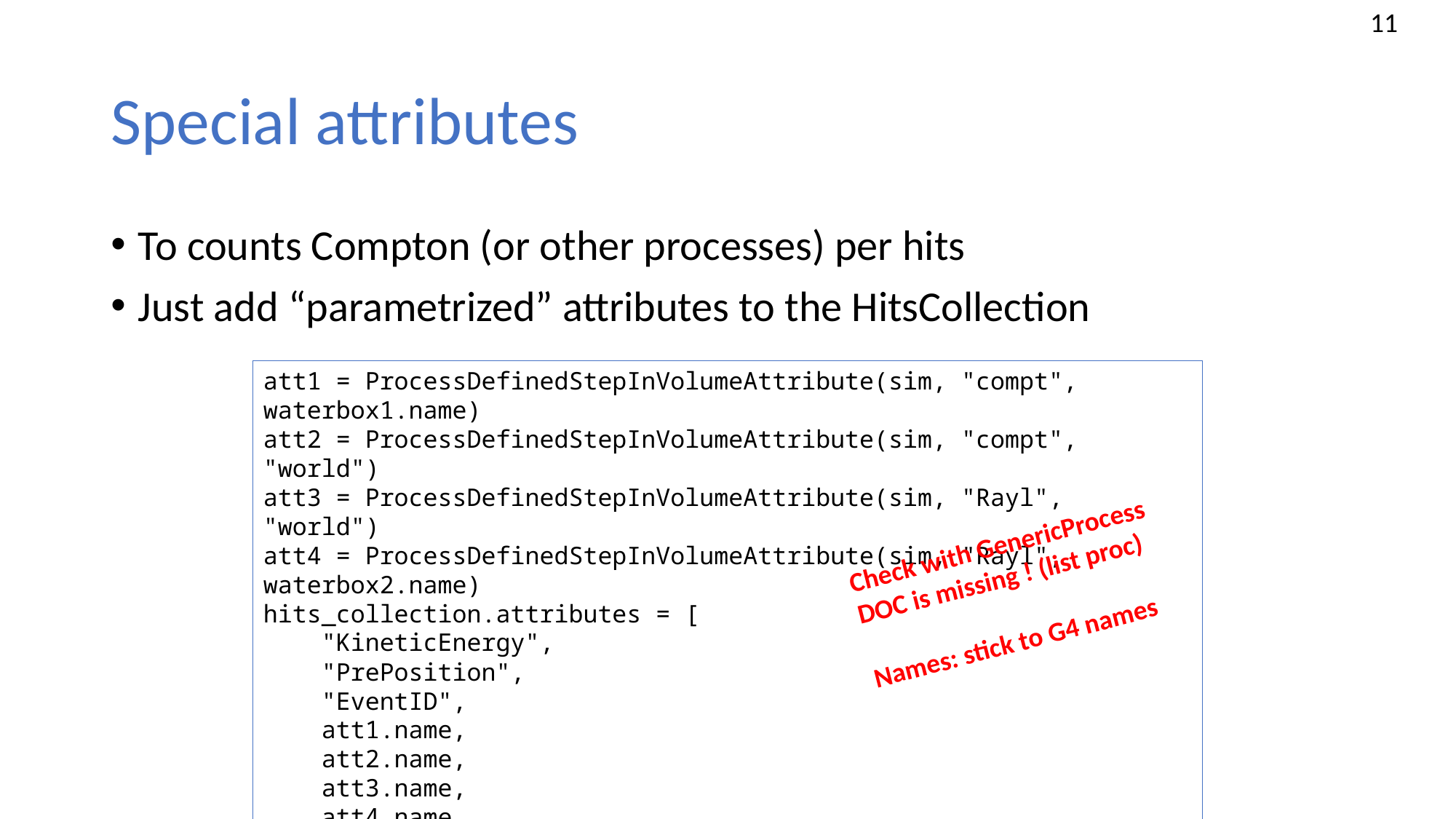

# Special attributes
To counts Compton (or other processes) per hits
Just add “parametrized” attributes to the HitsCollection

att1 = ProcessDefinedStepInVolumeAttribute(sim, "compt", waterbox1.name)
att2 = ProcessDefinedStepInVolumeAttribute(sim, "compt", "world")
att3 = ProcessDefinedStepInVolumeAttribute(sim, "Rayl", "world")
att4 = ProcessDefinedStepInVolumeAttribute(sim, "Rayl", waterbox2.name)
hits_collection.attributes = [
    "KineticEnergy",
    "PrePosition",
    "EventID",
    att1.name,
    att2.name,
    att3.name,
    att4.name,
]
Check with GenericProcess
DOC is missing ! (list proc)

Names: stick to G4 names